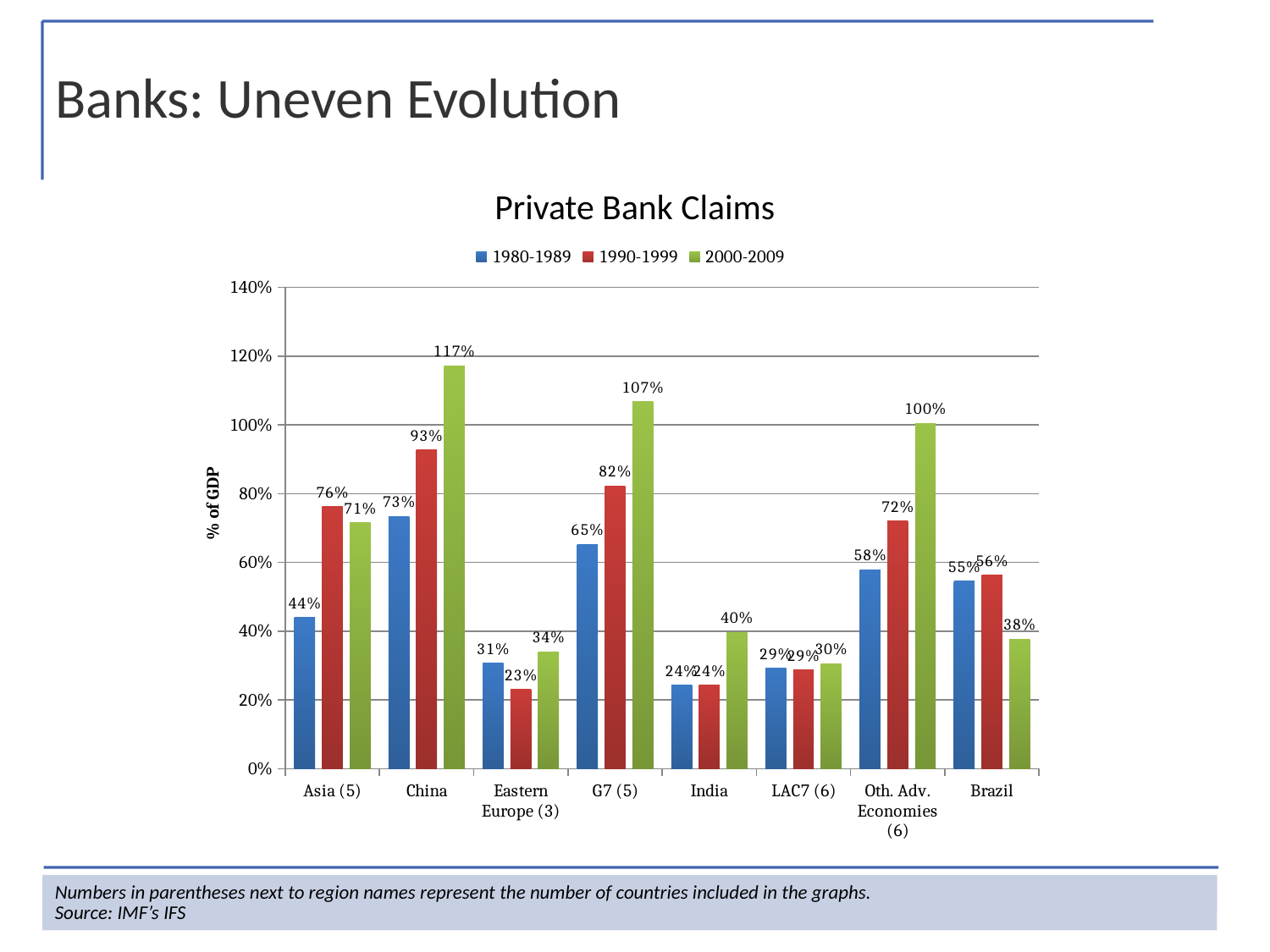

Banks: Uneven Evolution
Private Bank Claims

### Chart

| Category | 1980-1989 | 1990-1999 | 2000-2009 |
|---|---|---|---|
| Asia (5) | 0.439203 | 0.7624115 | 0.7149135 |
| China | 0.733784840000001 | 0.92650945 | 1.1716807 |
| Eastern Europe (3) | 0.3064230000000005 | 0.230563 | 0.33974450000000056 |
| G7 (5) | 0.6519982000000017 | 0.821799 | 1.0674229999999998 |
| India | 0.24198720000000037 | 0.2424522000000003 | 0.39650830000000076 |
| LAC7 (6) | 0.2917676 | 0.28736090000000075 | 0.30448840000000094 |
| Oth. Adv. Economies (6) | 0.5784744000000006 | 0.7197118000000011 | 1.004831999999998 |
| Brazil | 0.5451631666666654 | 0.5622670699999989 | 0.37699595 |
Numbers in parentheses next to region names represent the number of countries included in the graphs.
Source: IMF’s IFS